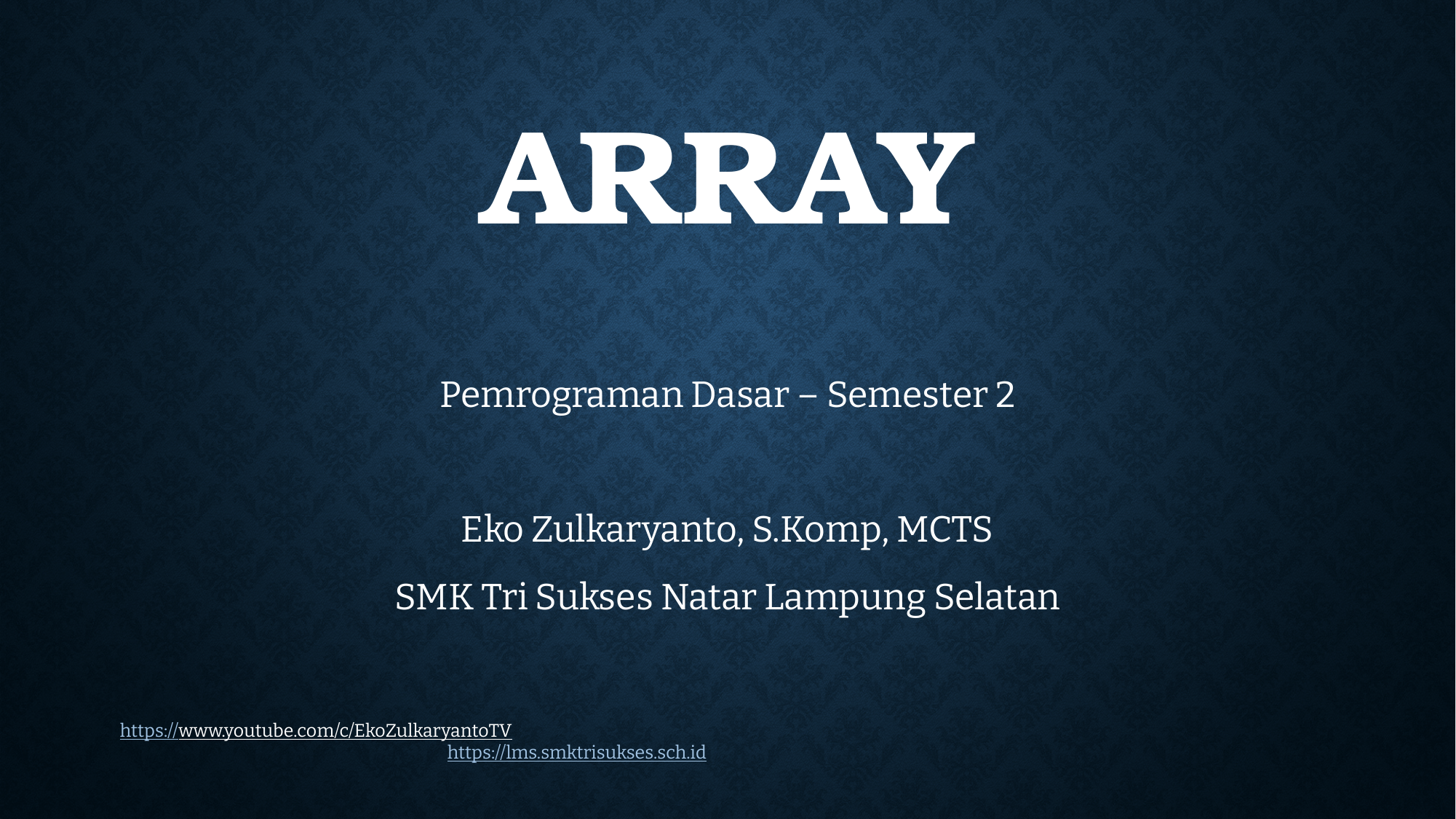

# Array
Pemrograman Dasar – Semester 2

Eko Zulkaryanto, S.Komp, MCTS
SMK Tri Sukses Natar Lampung Selatan
https://www.youtube.com/c/EkoZulkaryantoTV 											https://lms.smktrisukses.sch.id